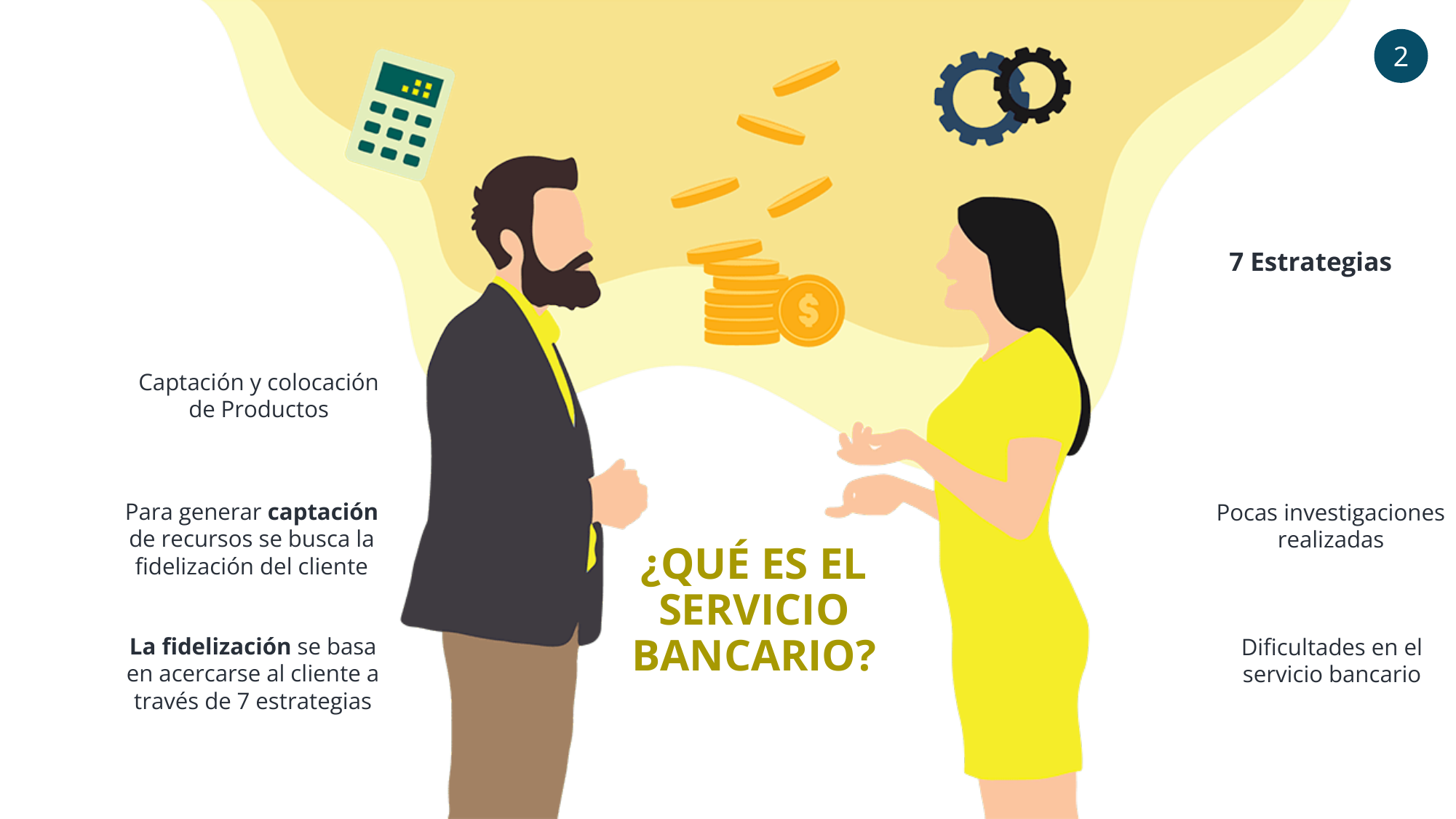

2
7 Estrategias

Captación y colocación de Productos
Pocas investigaciones realizadas
Para generar captación de recursos se busca la fidelización del cliente

# ¿QUÉ ES EL SERVICIO BANCARIO?
Dificultades en el servicio bancario
La fidelización se basa en acercarse al cliente a través de 7 estrategias